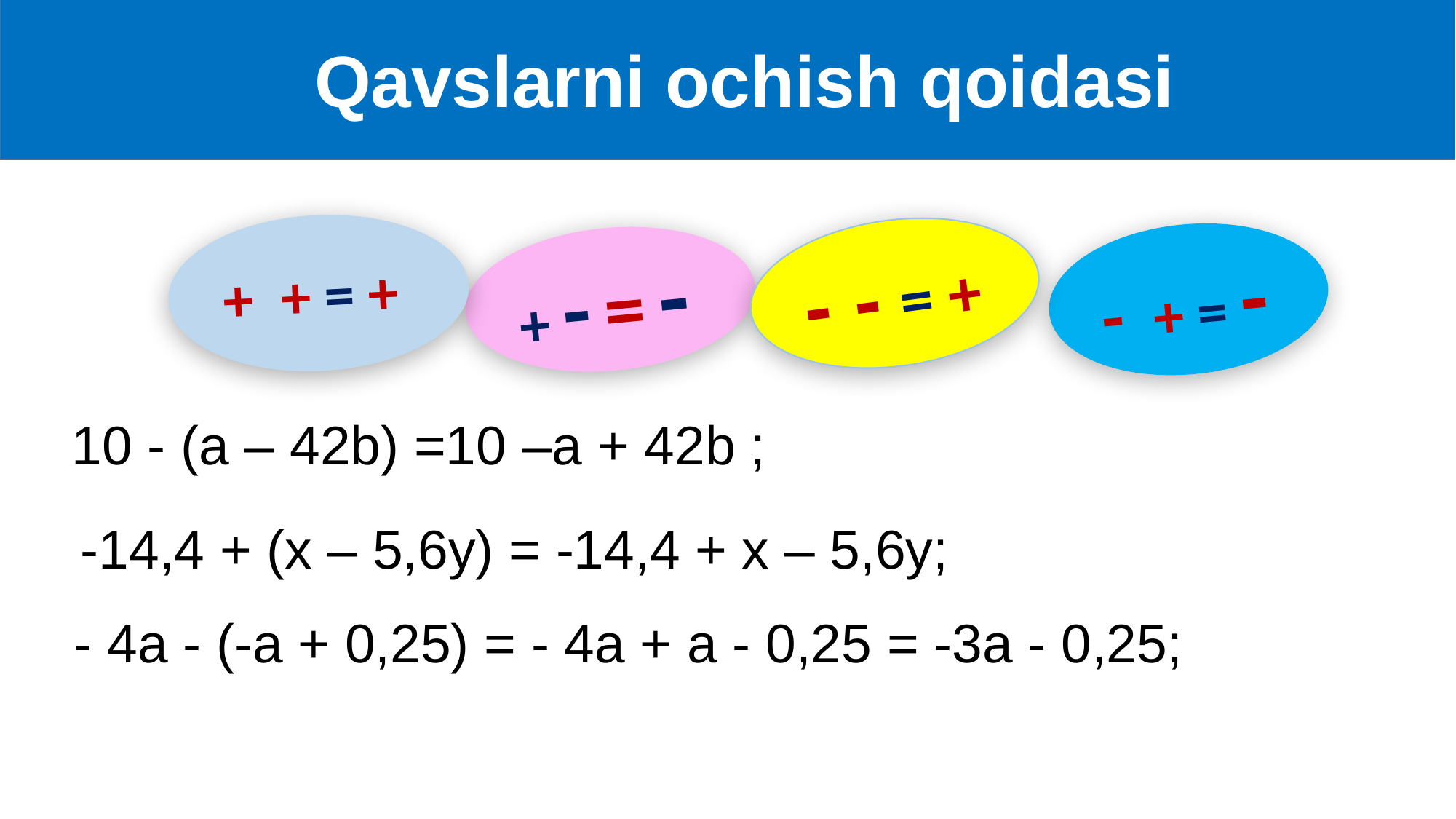

Qavslarni ochish qoidasi
+  + = +
- - = +
-  + = -
+ - = -
10 - (a – 42b) =10 –a + 42b ;
-14,4 + (x – 5,6y) = -14,4 + x – 5,6y;
- 4a - (-a + 0,25) = - 4a + a - 0,25 = -3a - 0,25;